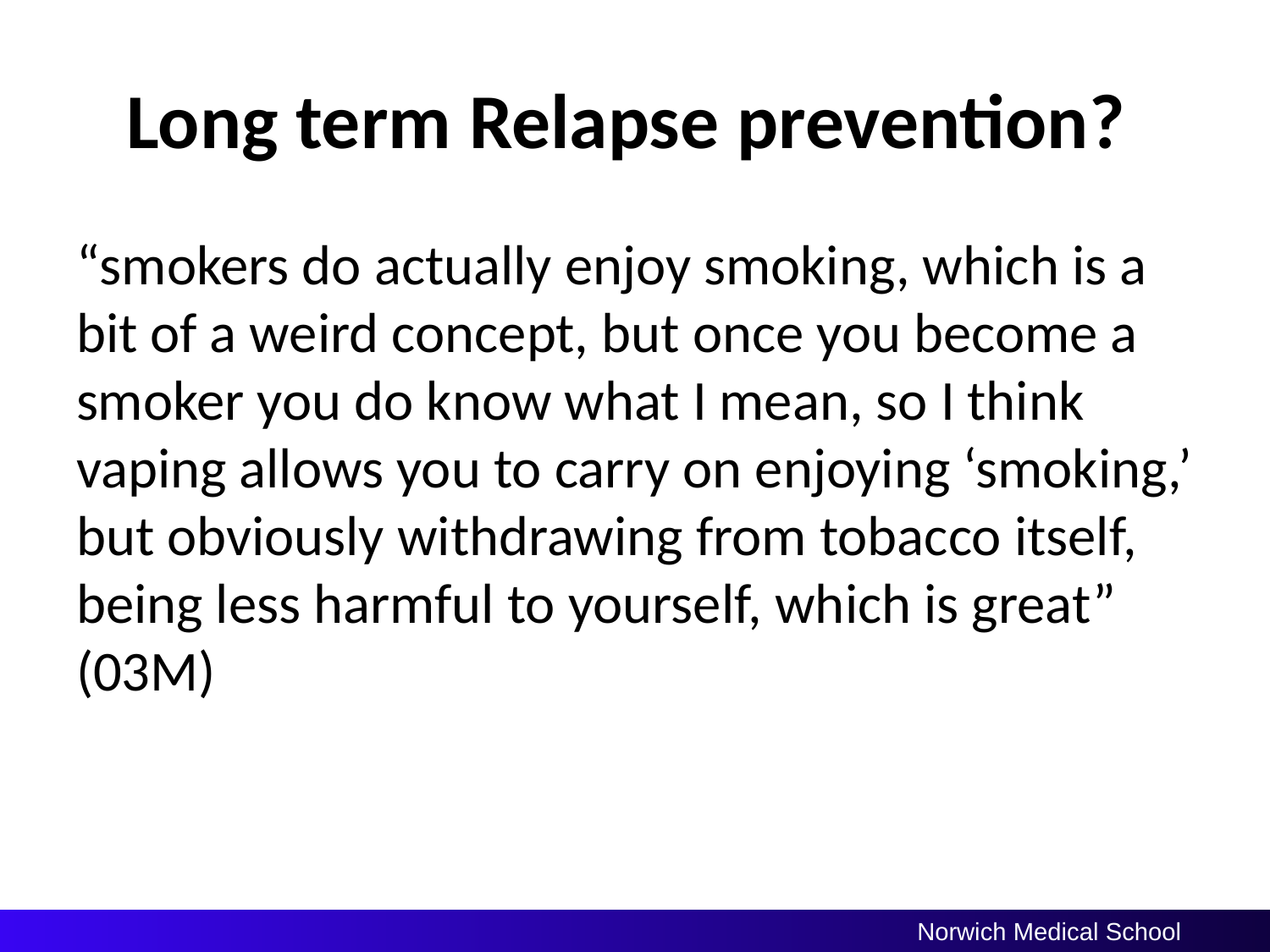

# Long term Relapse prevention?
“smokers do actually enjoy smoking, which is a bit of a weird concept, but once you become a smoker you do know what I mean, so I think vaping allows you to carry on enjoying ‘smoking,’ but obviously withdrawing from tobacco itself, being less harmful to yourself, which is great” (03M)

Norwich Medical School